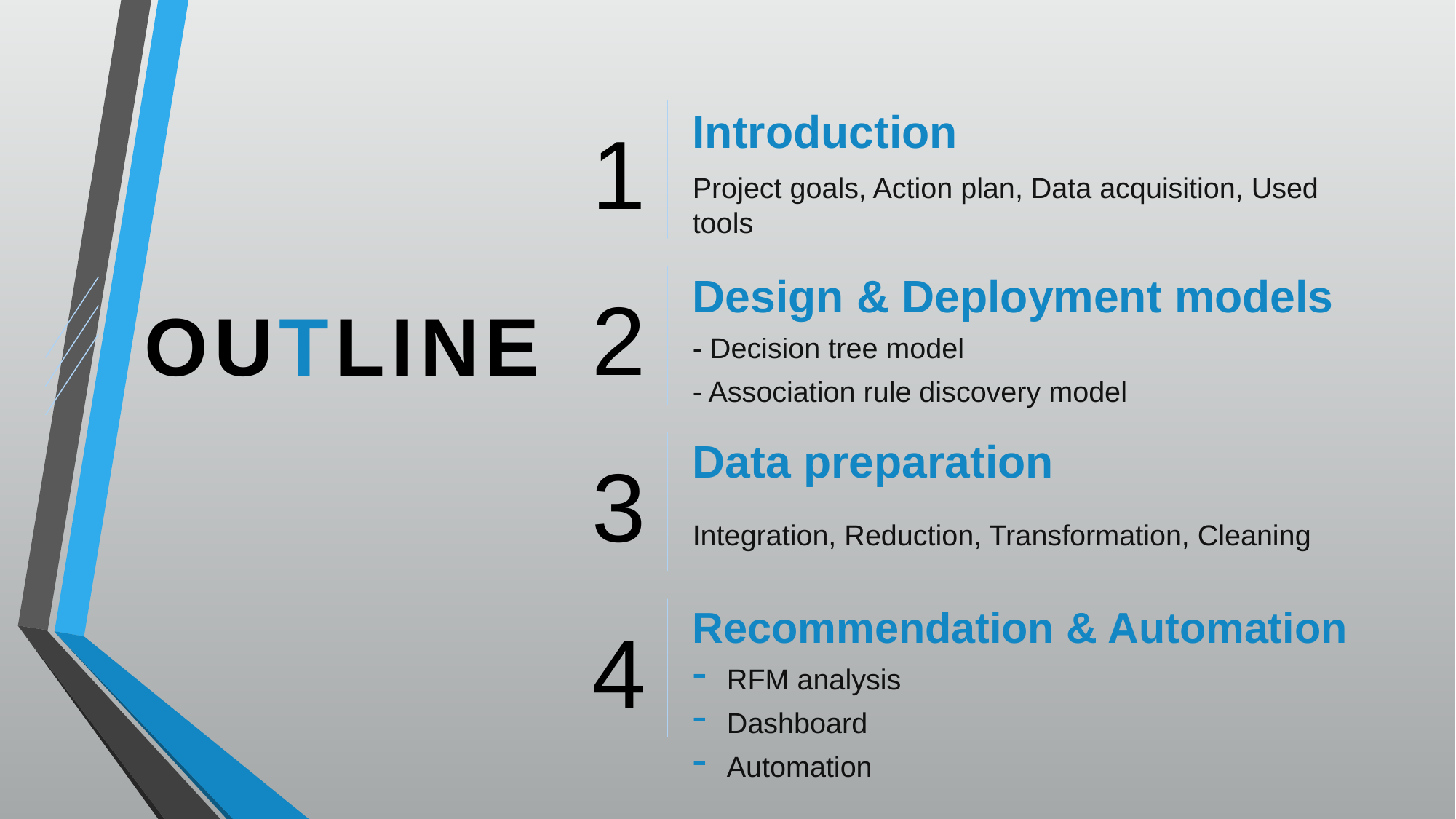

Introduction
Project goals, Action plan, Data acquisition, Used tools
Design & Deployment models
# OUTLINE
- Decision tree model
- Association rule discovery model
Data preparation
Integration, Reduction, Transformation, Cleaning
Recommendation & Automation
RFM analysis
Dashboard
Automation